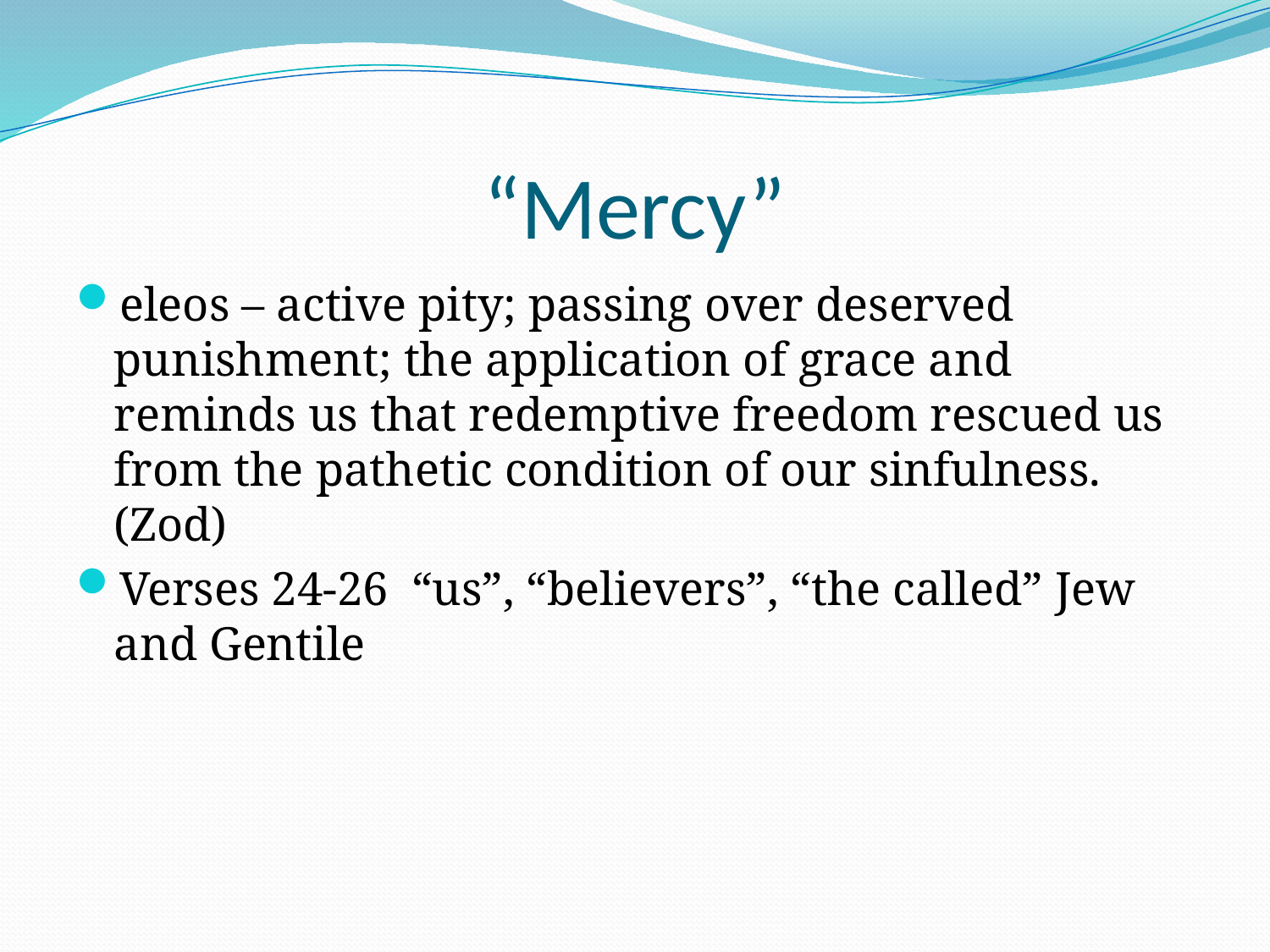

# “Mercy”
eleos – active pity; passing over deserved punishment; the application of grace and reminds us that redemptive freedom rescued us from the pathetic condition of our sinfulness. (Zod)
Verses 24-26  “us”, “believers”, “the called” Jew and Gentile